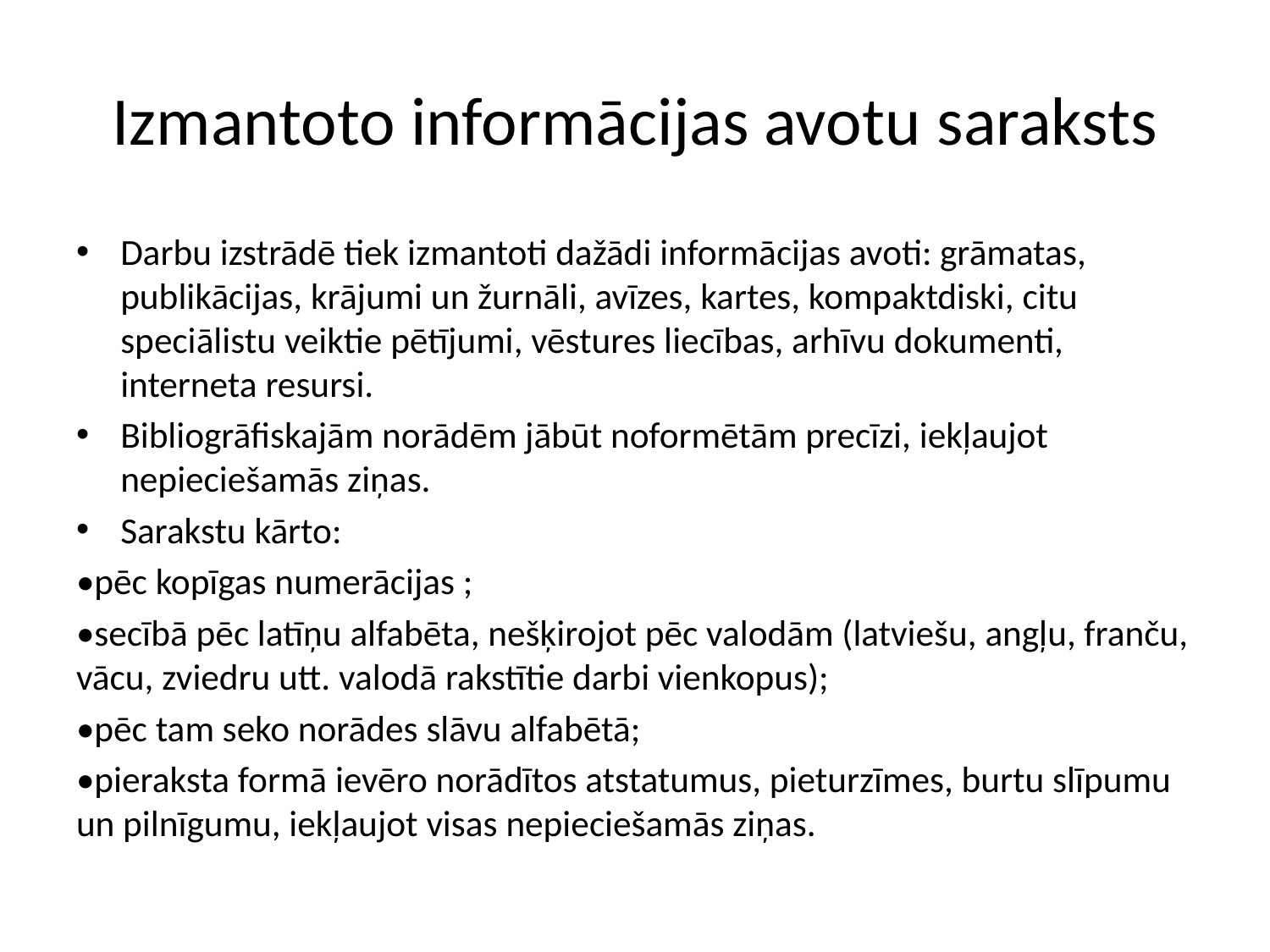

# Izmantoto informācijas avotu saraksts
Darbu izstrādē tiek izmantoti dažādi informācijas avoti: grāmatas, publikācijas, krājumi un žurnāli, avīzes, kartes, kompaktdiski, citu speciālistu veiktie pētījumi, vēstures liecības, arhīvu dokumenti, interneta resursi.
Bibliogrāfiskajām norādēm jābūt noformētām precīzi, iekļaujot nepieciešamās ziņas.
Sarakstu kārto:
•pēc kopīgas numerācijas ;
•secībā pēc latīņu alfabēta, nešķirojot pēc valodām (latviešu, angļu, franču, vācu, zviedru utt. valodā rakstītie darbi vienkopus);
•pēc tam seko norādes slāvu alfabētā;
•pieraksta formā ievēro norādītos atstatumus, pieturzīmes, burtu slīpumu un pilnīgumu, iekļaujot visas nepieciešamās ziņas.